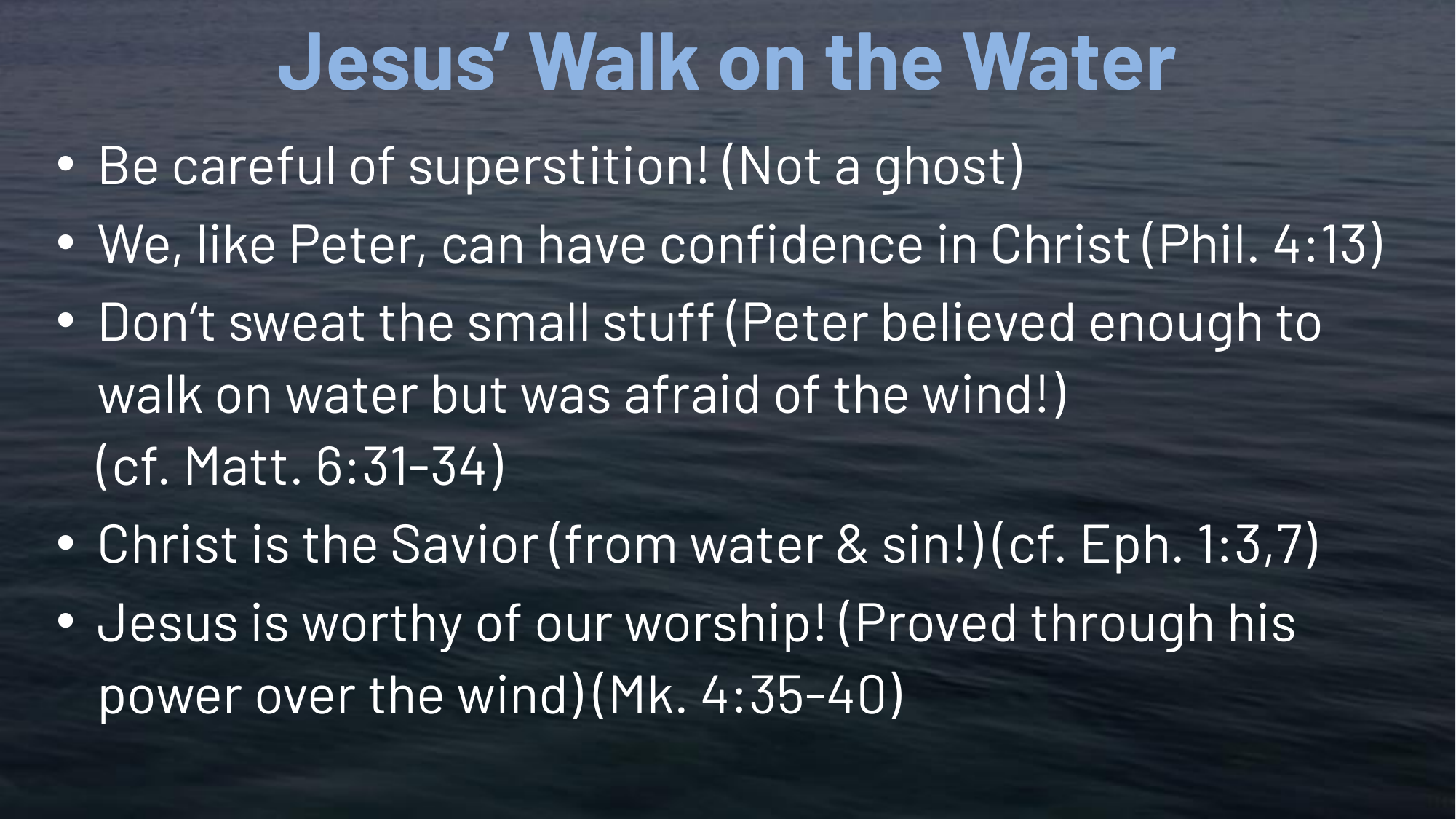

# Jesus’ Walk on the Water
Be careful of superstition! (Not a ghost)
We, like Peter, can have confidence in Christ (Phil. 4:13)
Don’t sweat the small stuff (Peter believed enough to walk on water but was afraid of the wind!)                          (cf. Matt. 6:31-34)
Christ is the Savior (from water & sin!) (cf. Eph. 1:3,7)
Jesus is worthy of our worship! (Proved through his power over the wind) (Mk. 4:35-40)